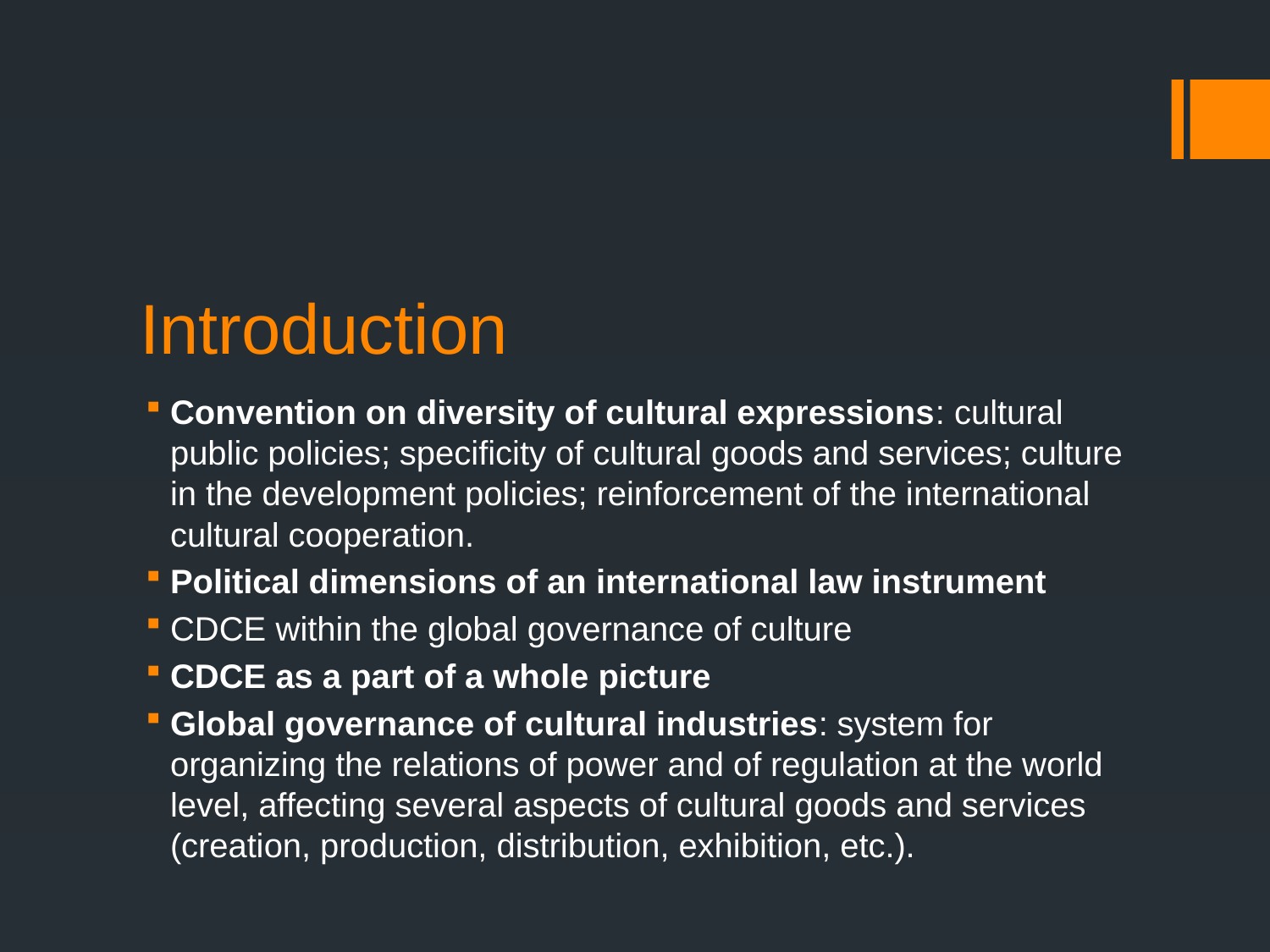

# Introduction
Convention on diversity of cultural expressions: cultural public policies; specificity of cultural goods and services; culture in the development policies; reinforcement of the international cultural cooperation.
Political dimensions of an international law instrument
CDCE within the global governance of culture
CDCE as a part of a whole picture
Global governance of cultural industries: system for organizing the relations of power and of regulation at the world level, affecting several aspects of cultural goods and services (creation, production, distribution, exhibition, etc.).